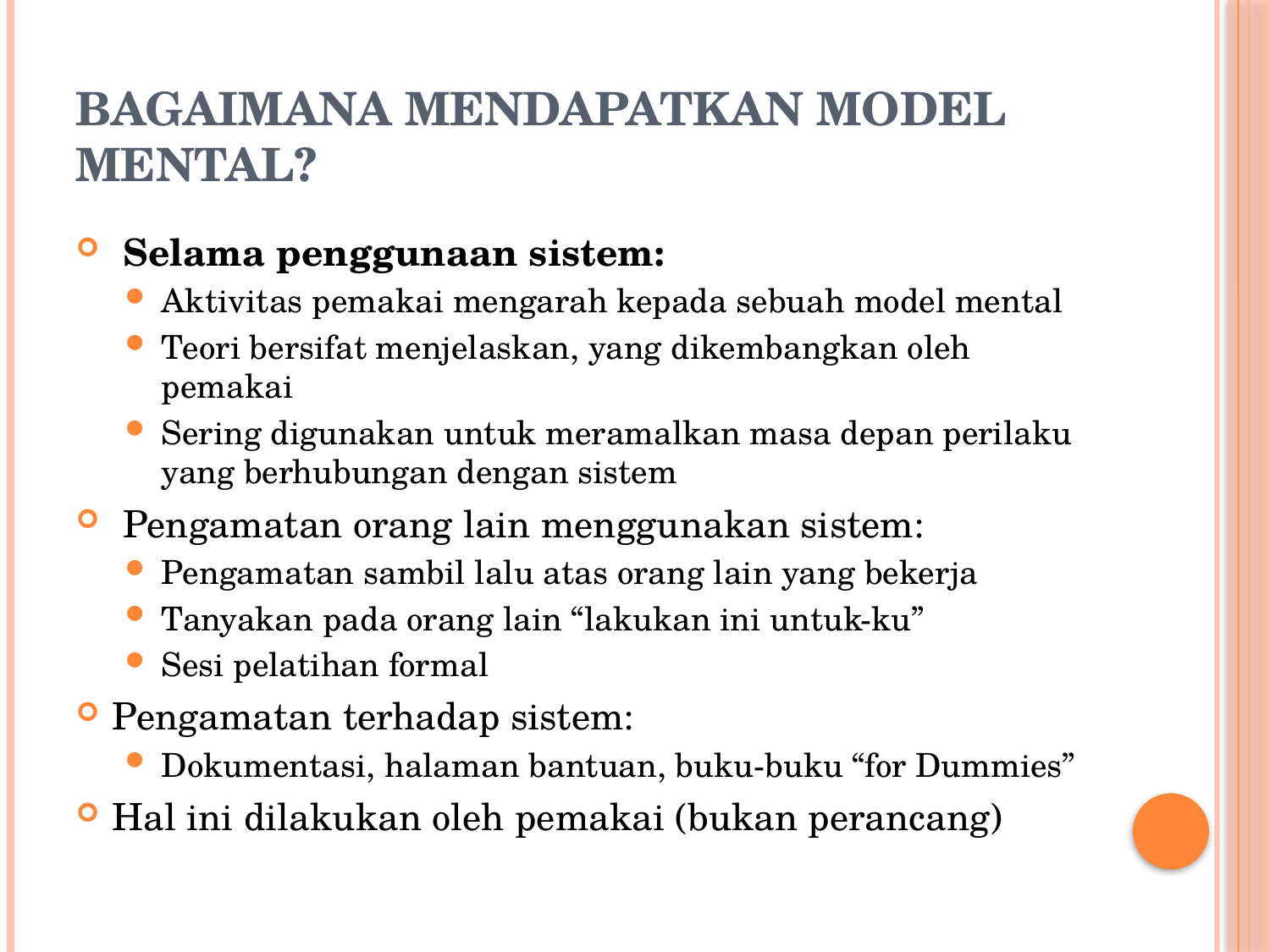

# Bagaimana Mendapatkan Model Mental?
 Selama penggunaan sistem:
Aktivitas pemakai mengarah kepada sebuah model mental
Teori bersifat menjelaskan, yang dikembangkan oleh pemakai
Sering digunakan untuk meramalkan masa depan perilaku yang berhubungan dengan sistem
 Pengamatan orang lain menggunakan sistem:
Pengamatan sambil lalu atas orang lain yang bekerja
Tanyakan pada orang lain “lakukan ini untuk-ku”
Sesi pelatihan formal
Pengamatan terhadap sistem:
Dokumentasi, halaman bantuan, buku-buku “for Dummies”
Hal ini dilakukan oleh pemakai (bukan perancang)